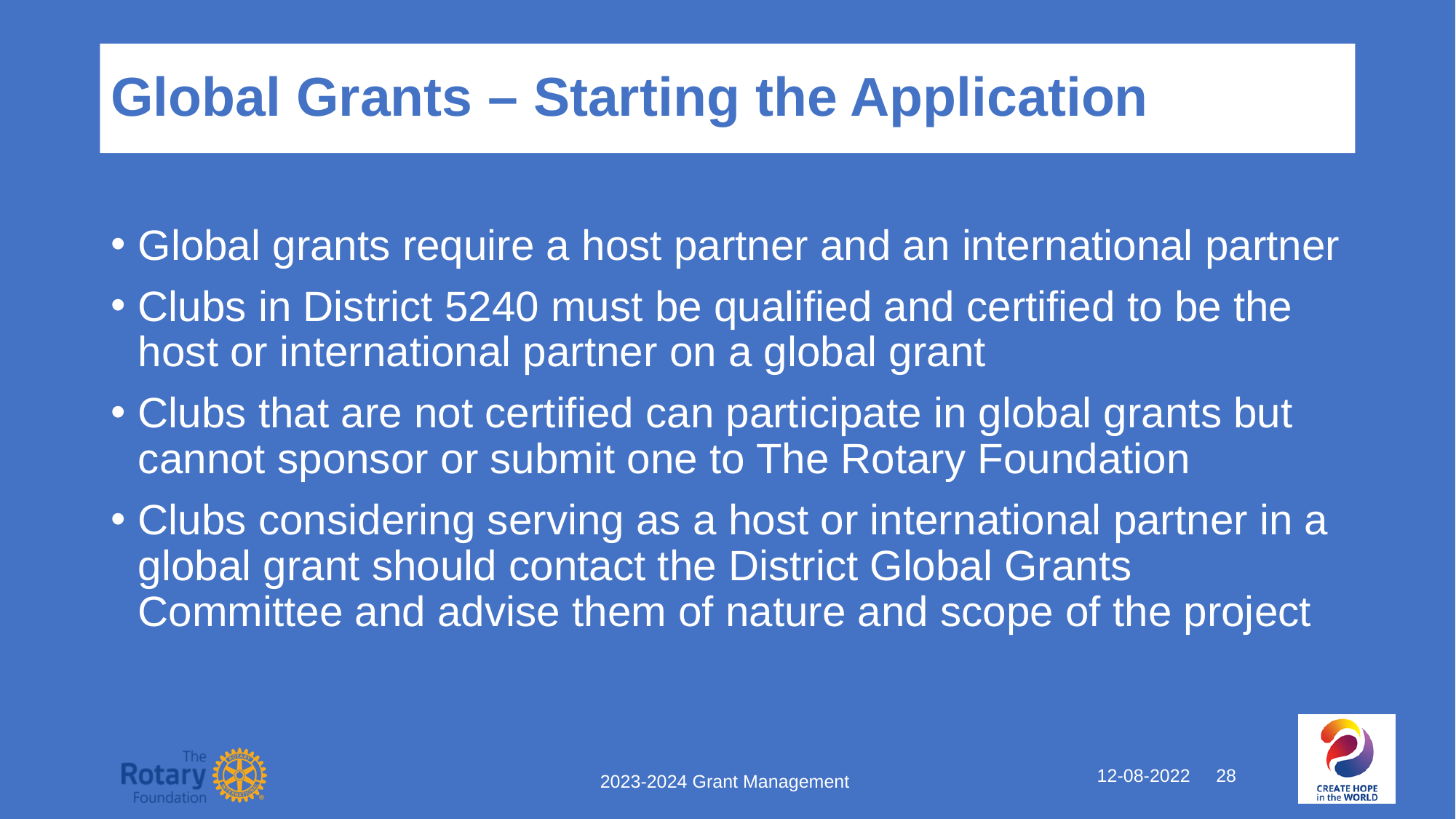

# Global Grants – Starting the Application
Global grants require a host partner and an international partner
Clubs in District 5240 must be qualified and certified to be the host or international partner on a global grant
Clubs that are not certified can participate in global grants but cannot sponsor or submit one to The Rotary Foundation
Clubs considering serving as a host or international partner in a global grant should contact the District Global Grants Committee and advise them of nature and scope of the project

12-08-2022     28
2023-2024 Grant Management